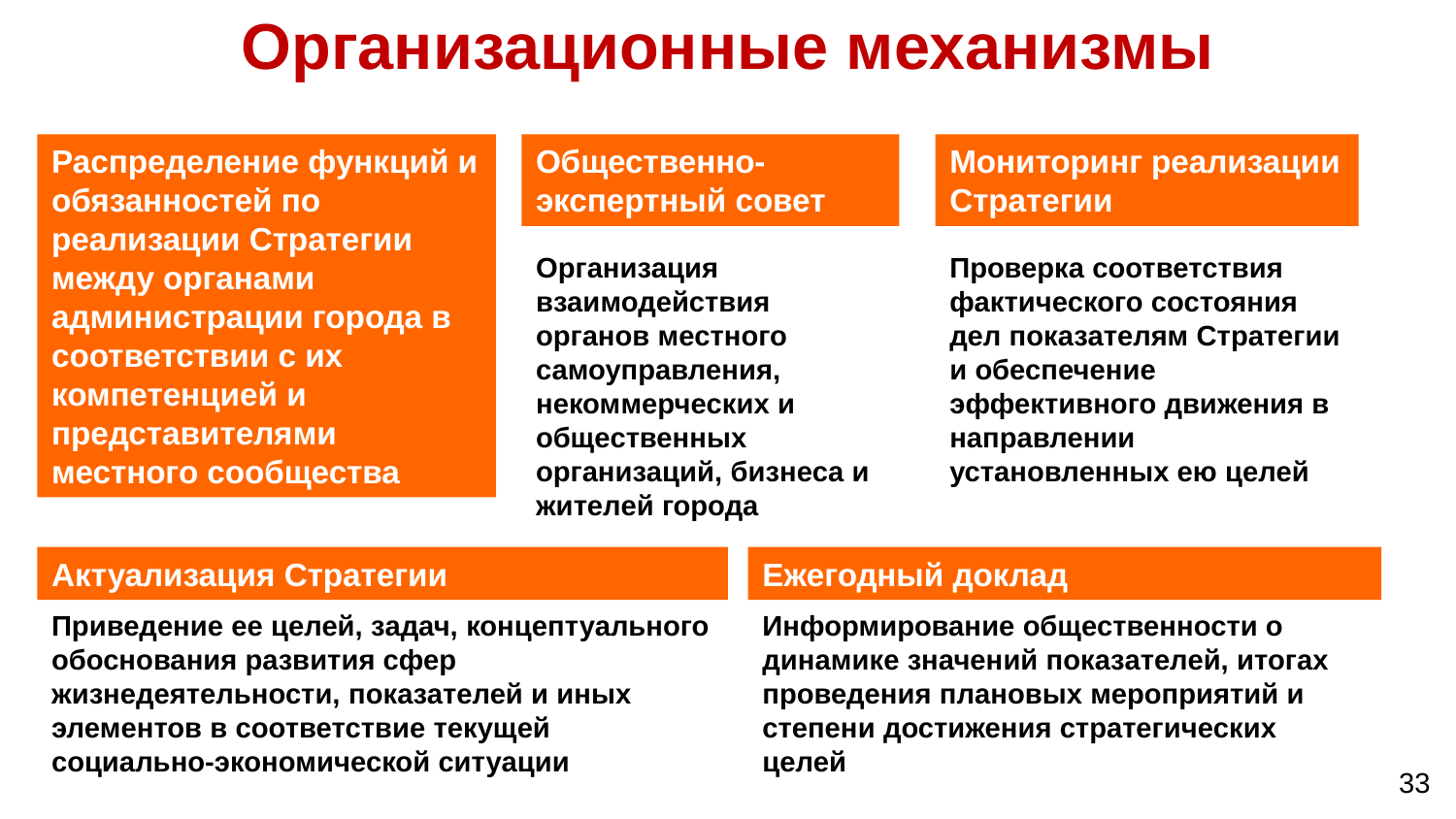

Организационные механизмы
Распределение функций и обязанностей по реализации Стратегии между органами администрации города в соответствии с их компетенцией и представителями местного сообщества
Общественно-экспертный совет
Мониторинг реализации Стратегии
Организация взаимодействия органов местного самоуправления, некоммерческих и общественных организаций, бизнеса и жителей города
Проверка соответствия фактического состояния дел показателям Стратегии и обеспечение эффективного движения в направлении установленных ею целей
Актуализация Стратегии
Ежегодный доклад
Приведение ее целей, задач, концептуального обоснования развития сфер жизнедеятельности, показателей и иных элементов в соответствие текущей социально-экономической ситуации
Информирование общественности о динамике значений показателей, итогах проведения плановых мероприятий и степени достижения стратегических целей
33